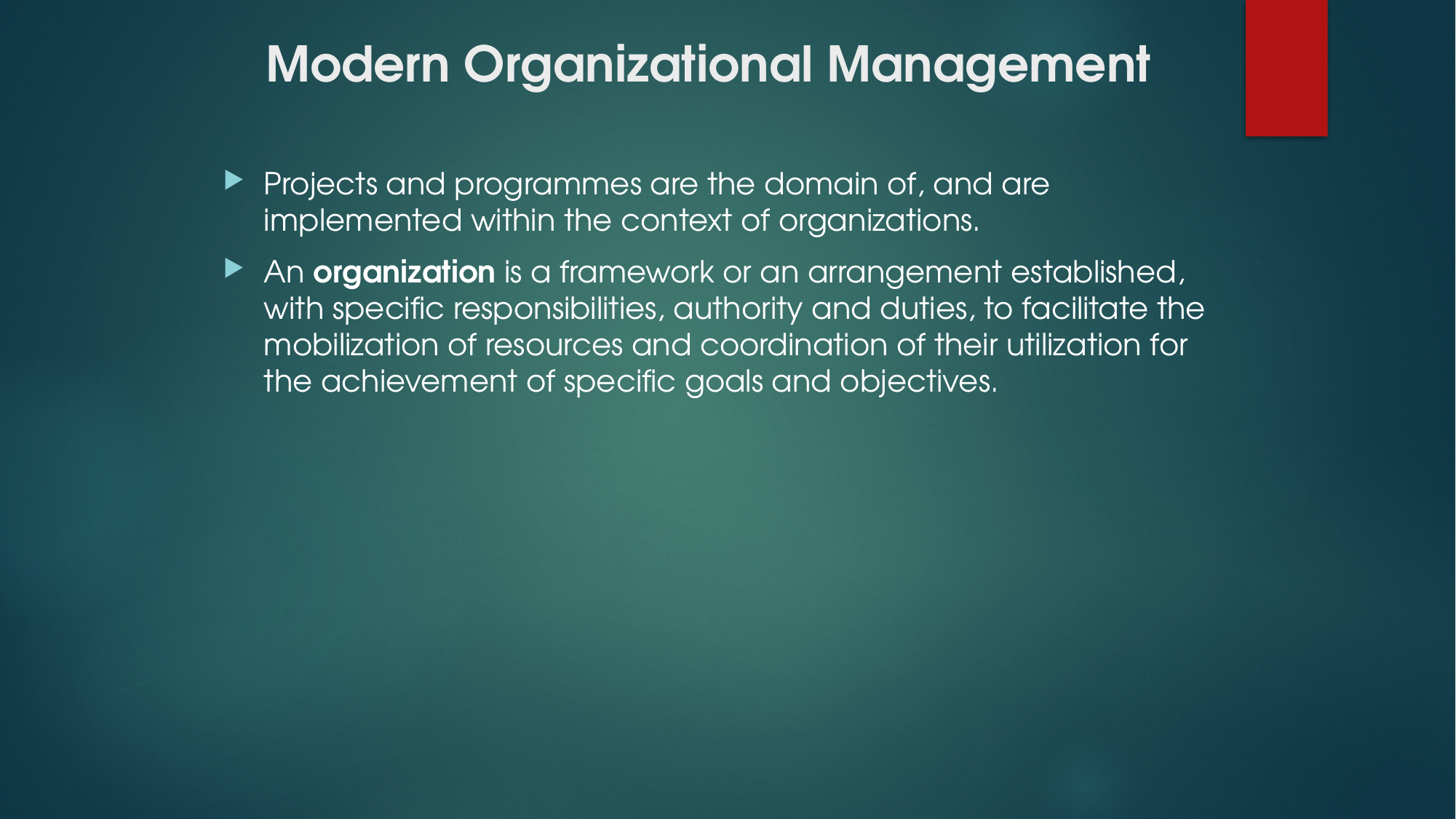

# Modern Organizational Management
Projects and programmes are the domain of, and are implemented within the context of organizations.
An organization is a framework or an arrangement established, with specific responsibilities, authority and duties, to facilitate the mobilization of resources and coordination of their utilization for the achievement of specific goals and objectives.